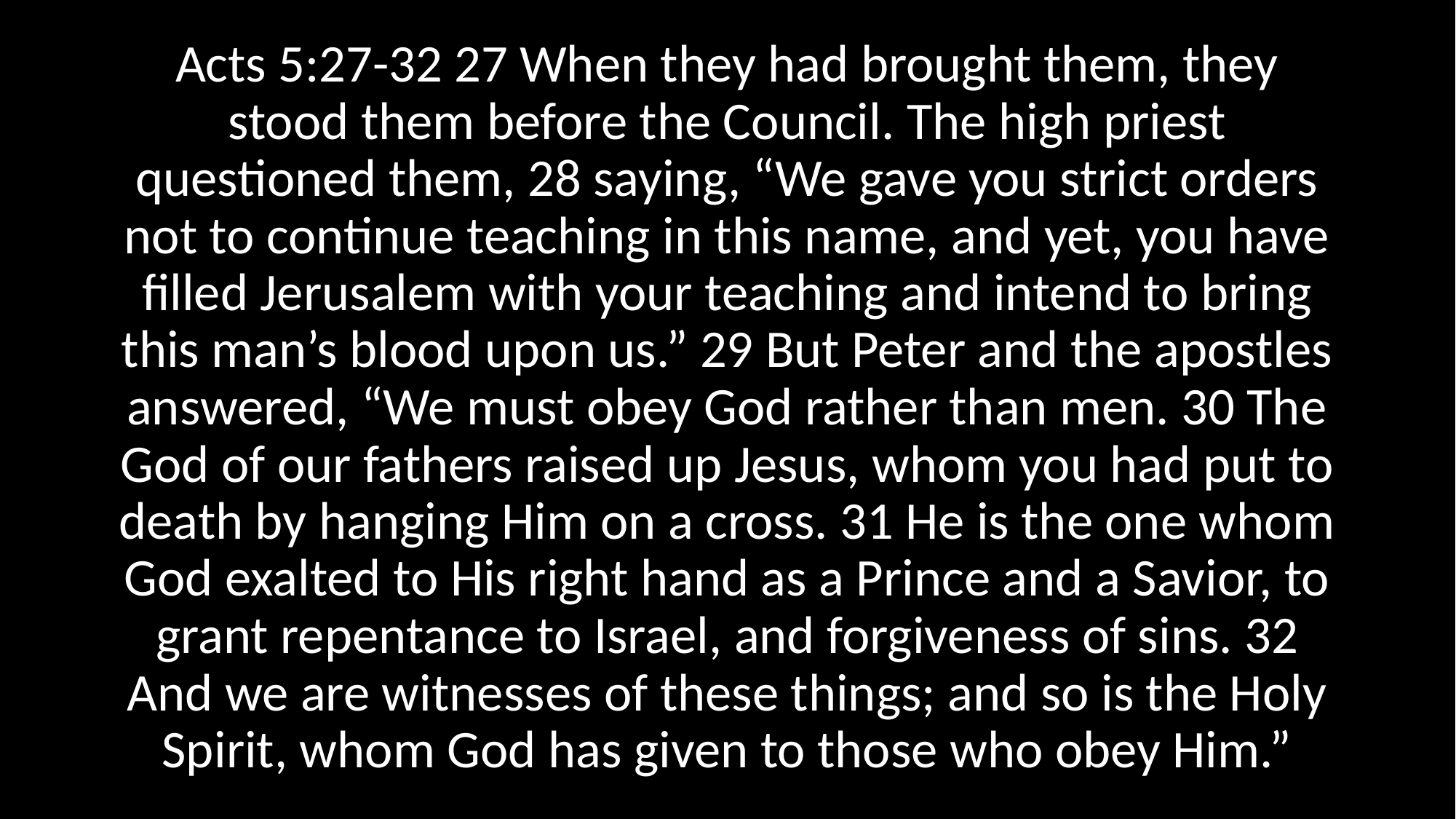

Acts 5:27-32 27 When they had brought them, they stood them before the Council. The high priest questioned them, 28 saying, “We gave you strict orders not to continue teaching in this name, and yet, you have filled Jerusalem with your teaching and intend to bring this man’s blood upon us.” 29 But Peter and the apostles answered, “We must obey God rather than men. 30 The God of our fathers raised up Jesus, whom you had put to death by hanging Him on a cross. 31 He is the one whom God exalted to His right hand as a Prince and a Savior, to grant repentance to Israel, and forgiveness of sins. 32 And we are witnesses of these things; and so is the Holy Spirit, whom God has given to those who obey Him.”